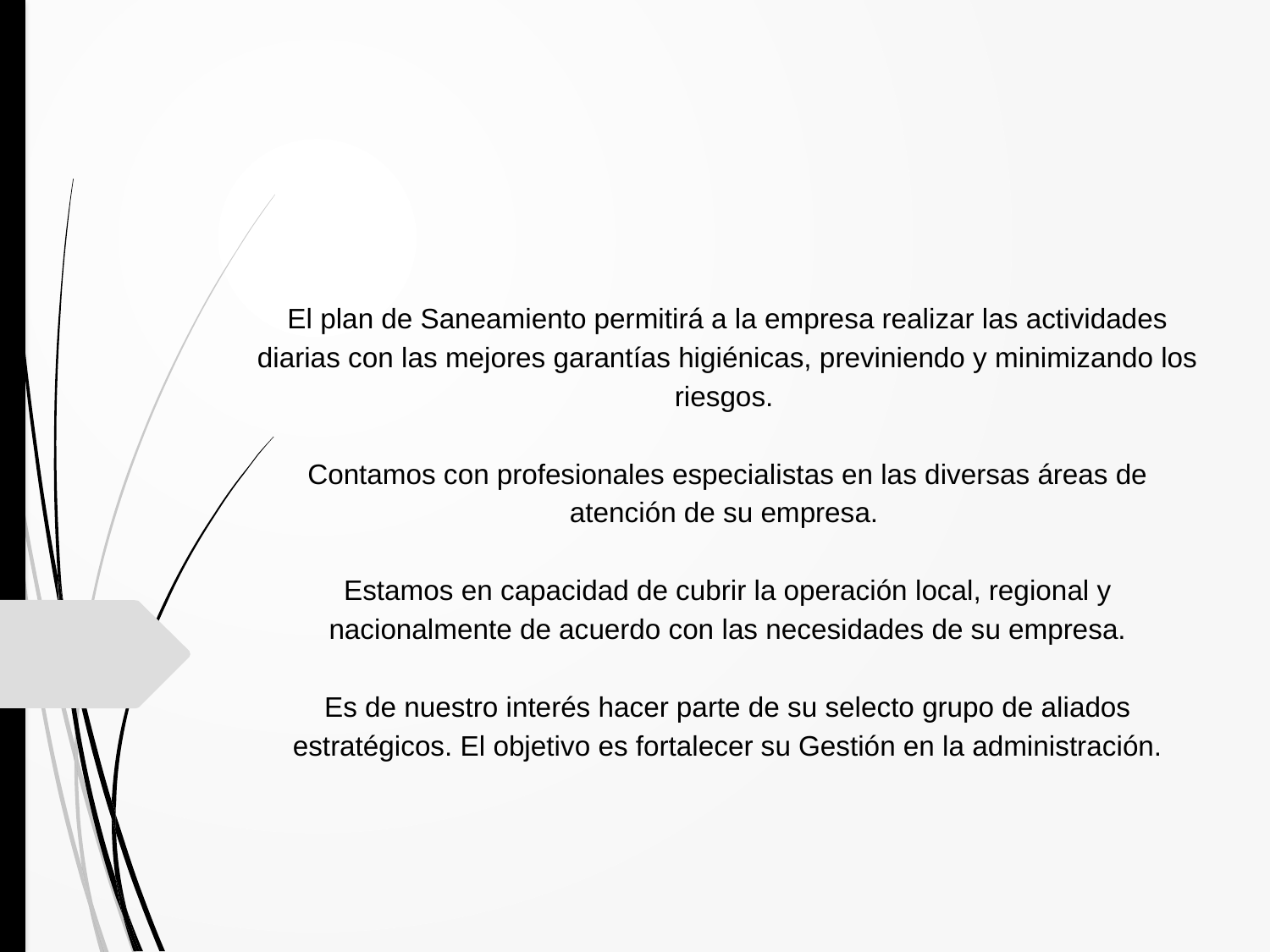

El plan de Saneamiento permitirá a la empresa realizar las actividades diarias con las mejores garantías higiénicas, previniendo y minimizando los riesgos.

Contamos con profesionales especialistas en las diversas áreas de atención de su empresa.

Estamos en capacidad de cubrir la operación local, regional y nacionalmente de acuerdo con las necesidades de su empresa.

Es de nuestro interés hacer parte de su selecto grupo de aliados estratégicos. El objetivo es fortalecer su Gestión en la administración.